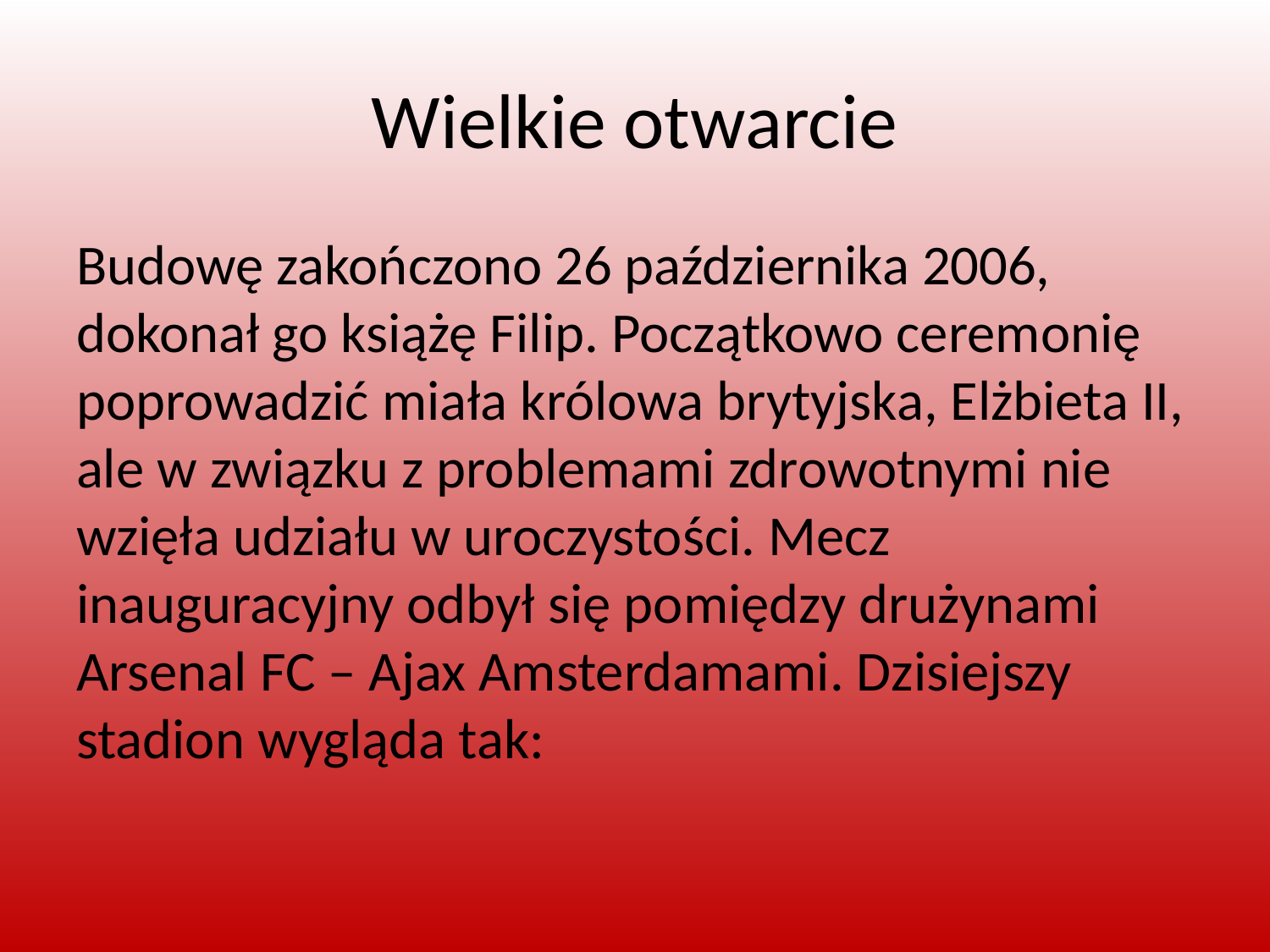

# Wielkie otwarcie
Budowę zakończono 26 października 2006, dokonał go książę Filip. Początkowo ceremonię poprowadzić miała królowa brytyjska, Elżbieta II, ale w związku z problemami zdrowotnymi nie wzięła udziału w uroczystości. Mecz inauguracyjny odbył się pomiędzy drużynami Arsenal FC – Ajax Amsterdamami. Dzisiejszy stadion wygląda tak: